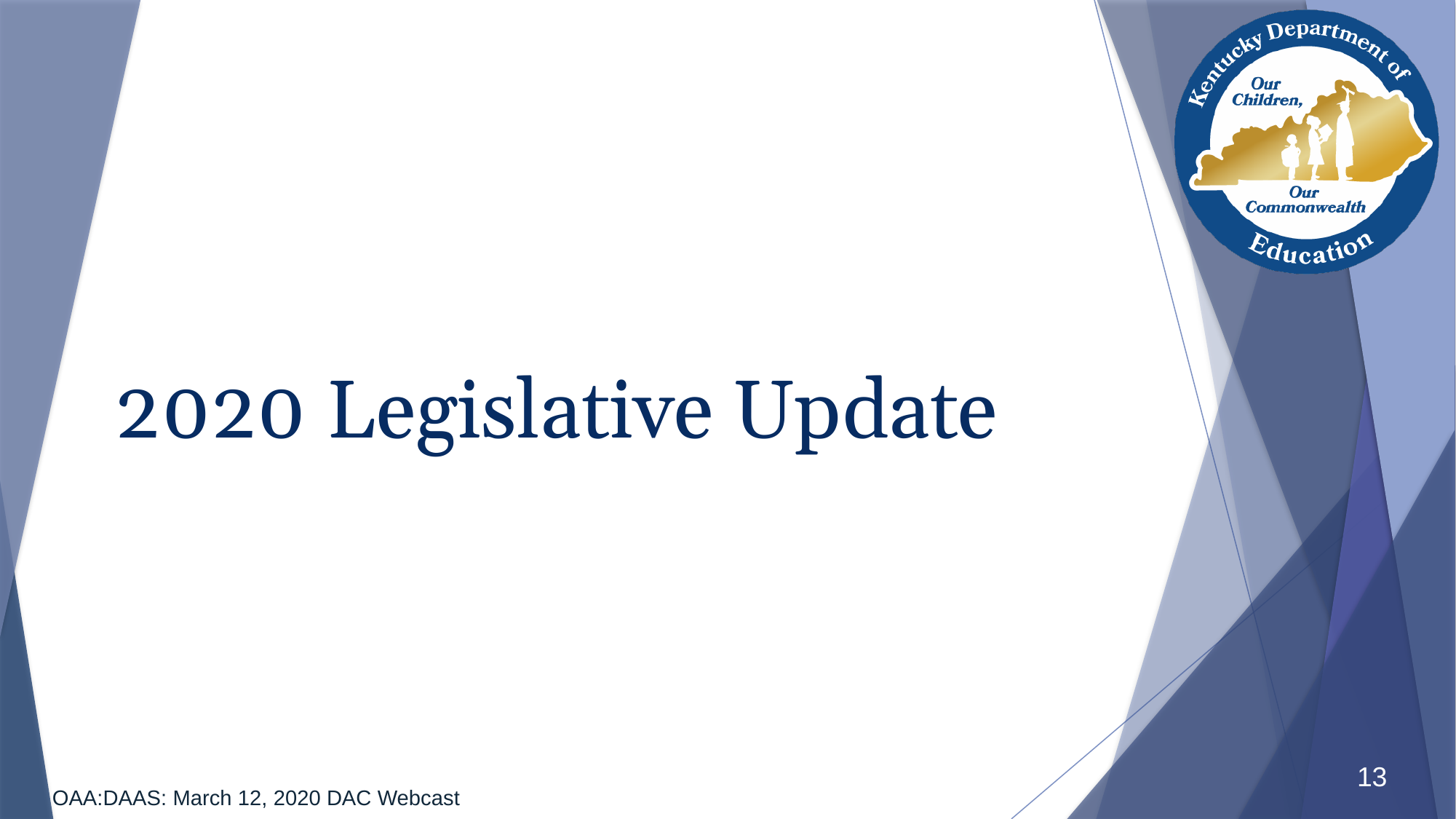

# 2020 Legislative Update
13
OAA:DAAS: March 12, 2020 DAC Webcast